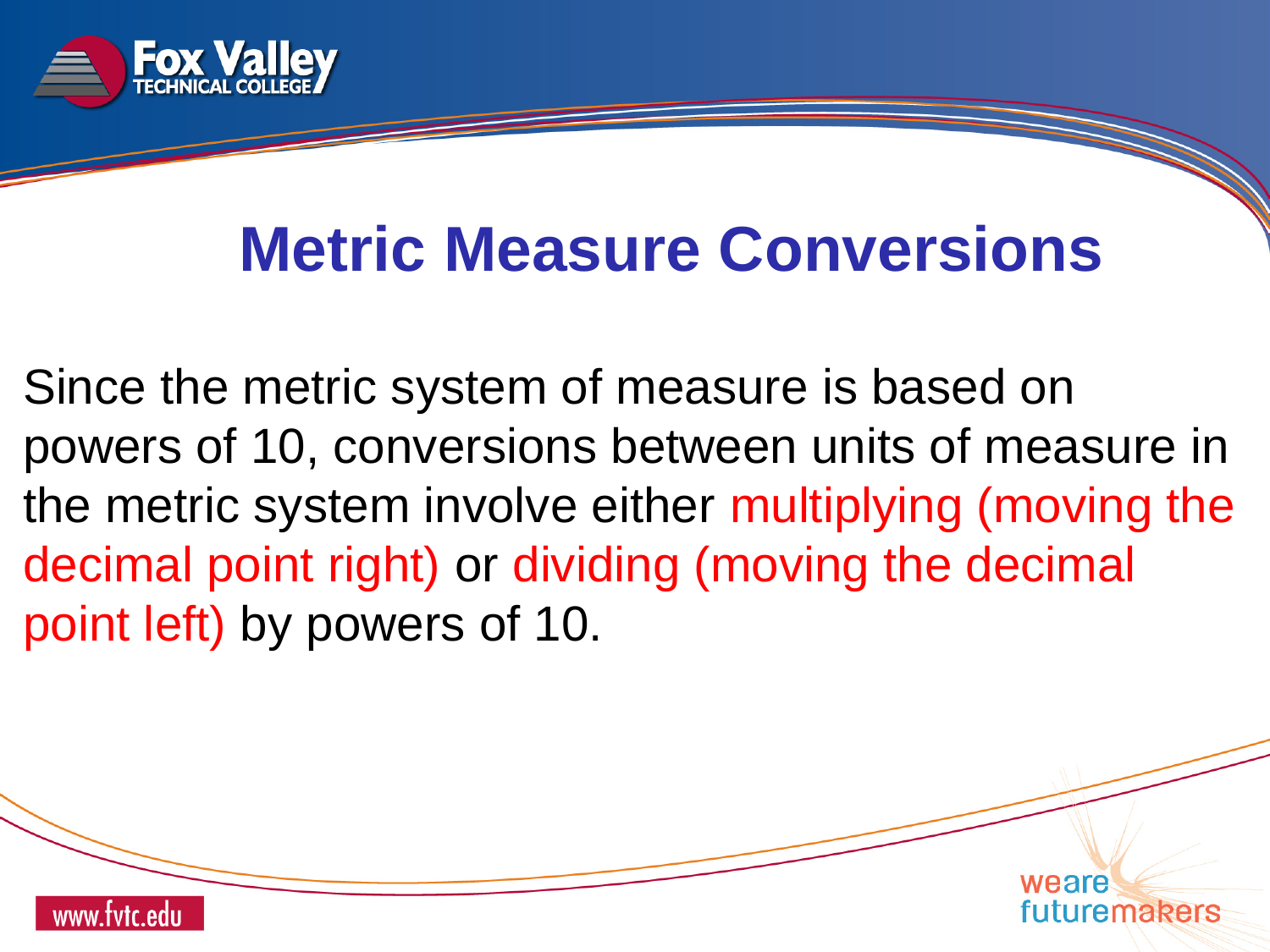

Metric Measure Conversions
Since the metric system of measure is based on powers of 10, conversions between units of measure in the metric system involve either multiplying (moving the decimal point right) or dividing (moving the decimal point left) by powers of 10.